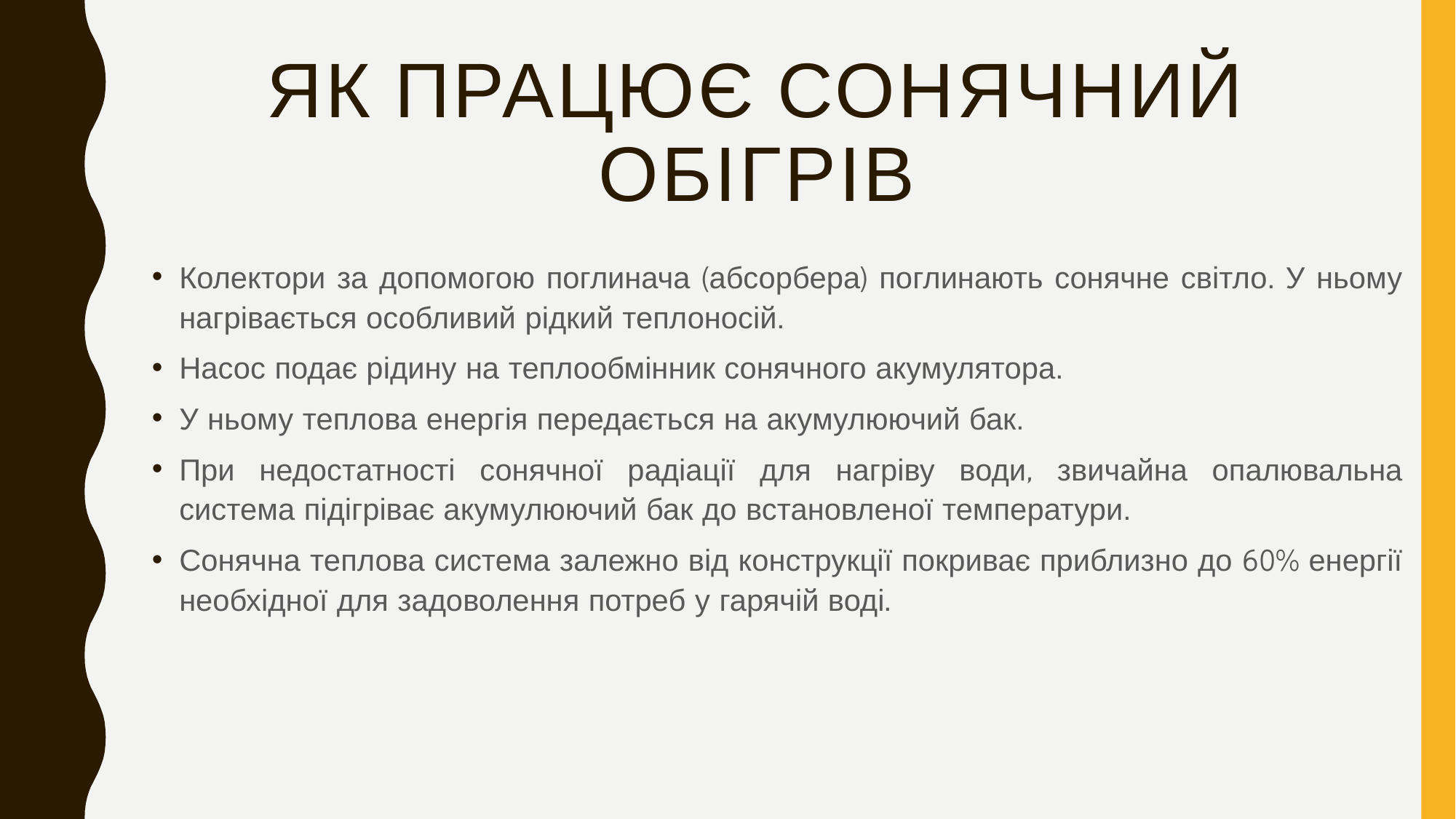

# Як працює сонячний обігрів
Колектори за допомогою поглинача (абсорбера) поглинають сонячне світло. У ньому нагрівається особливий рідкий теплоносій.
Насос подає рідину на теплообмінник сонячного акумулятора.
У ньому теплова енергія передається на акумулюючий бак.
При недостатності сонячної радіації для нагріву води, звичайна опалювальна система підігріває акумулюючий бак до встановленої температури.
Сонячна теплова система залежно від конструкції покриває приблизно до 60% енергії необхідної для задоволення потреб у гарячій воді.